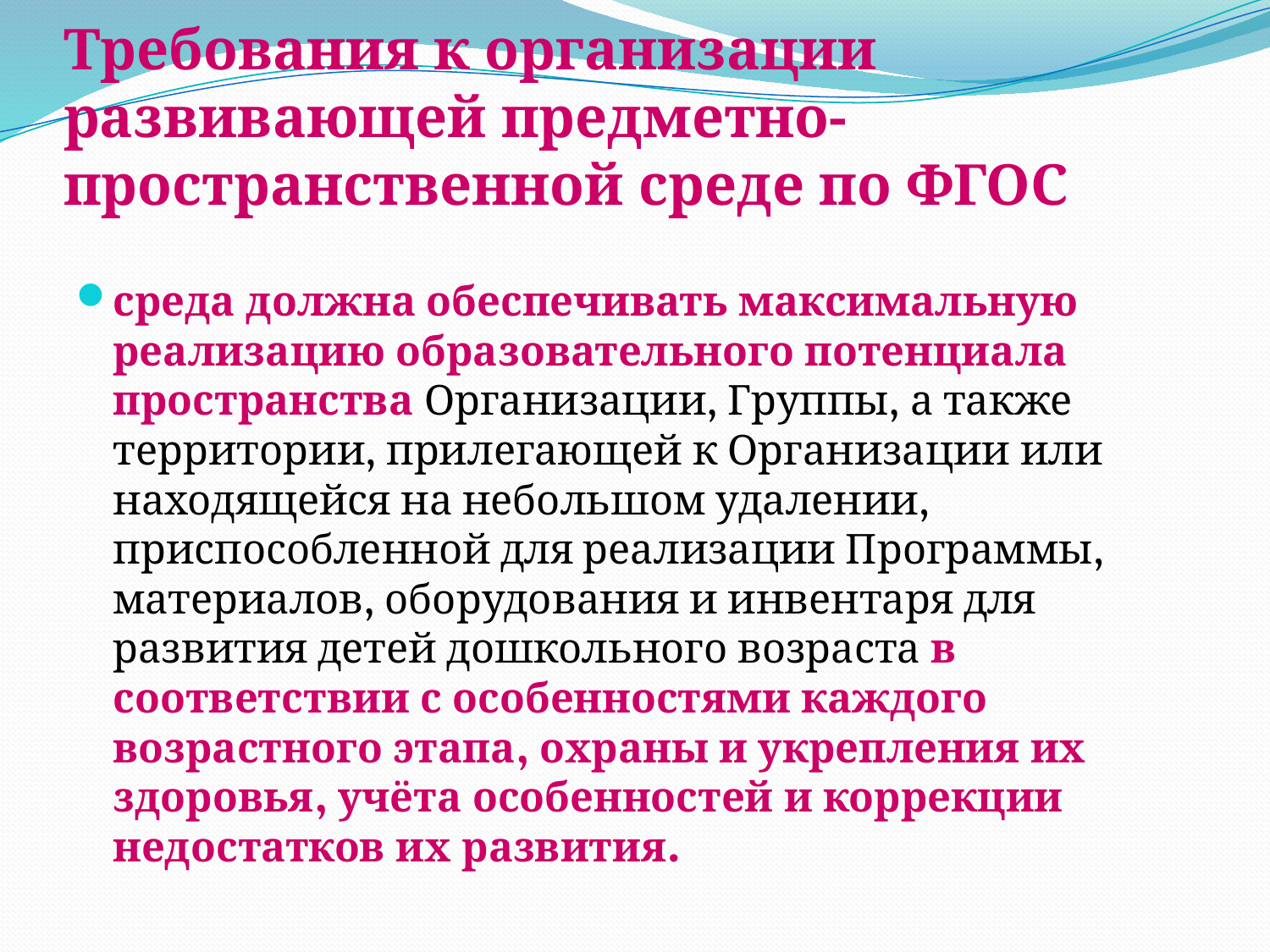

# Требования к организации развивающей предметно-пространственной среде по ФГОС
среда должна обеспечивать максимальную реализацию образовательного потенциала пространства Организации, Группы, а также территории, прилегающей к Организации или находящейся на небольшом удалении, приспособленной для реализации Программы, материалов, оборудования и инвентаря для развития детей дошкольного возраста в соответствии с особенностями каждого возрастного этапа, охраны и укрепления их здоровья, учёта особенностей и коррекции недостатков их развития.